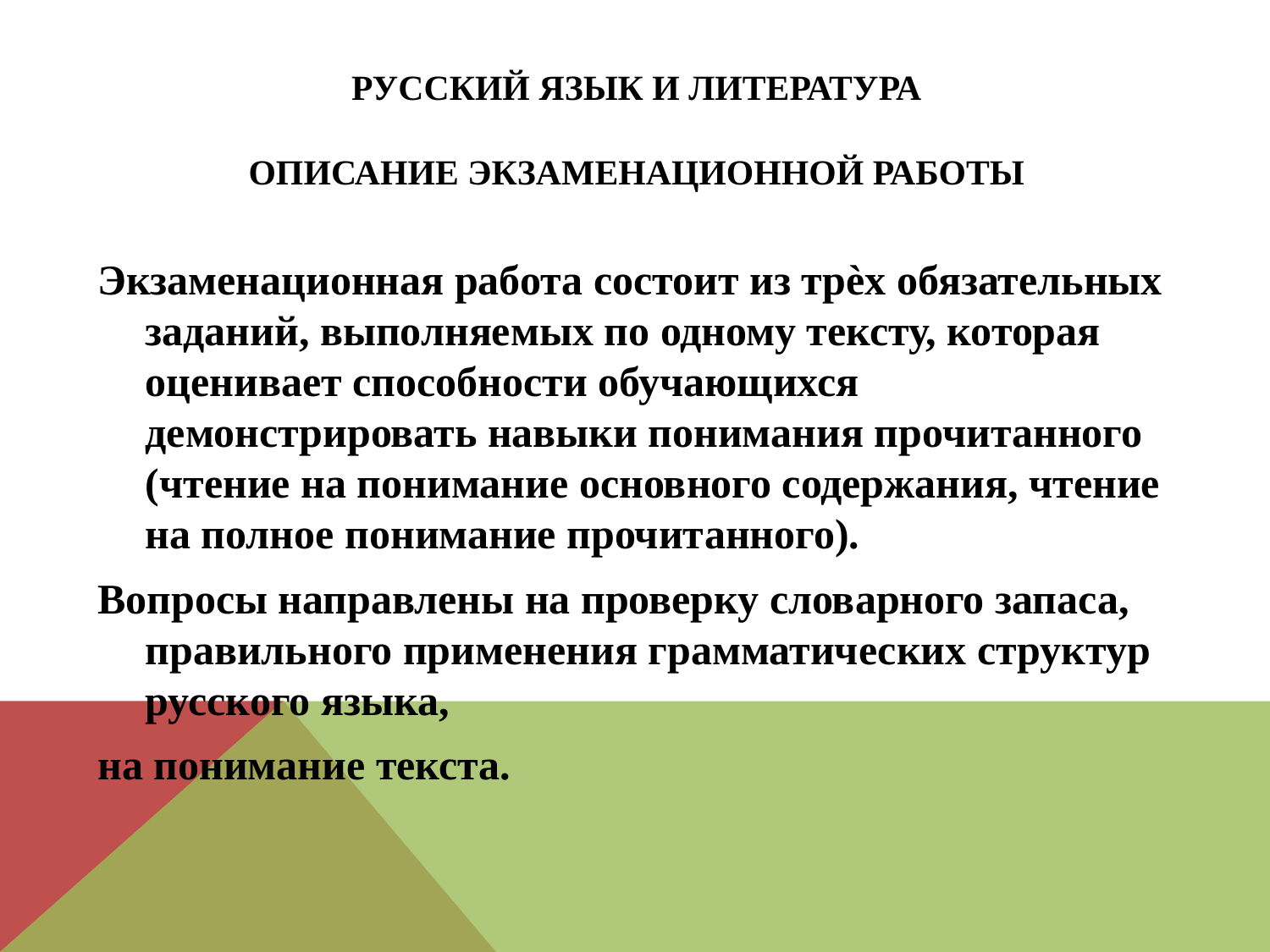

# Русский язык и литература Описание экзаменационной работы
Экзаменационная работа состоит из трѐх обязательных заданий, выполняемых по одному тексту, которая оценивает способности обучающихся демонстрировать навыки понимания прочитанного (чтение на понимание основного содержания, чтение на полное понимание прочитанного).
Вопросы направлены на проверку словарного запаса, правильного применения грамматических структур русского языка,
на понимание текста.